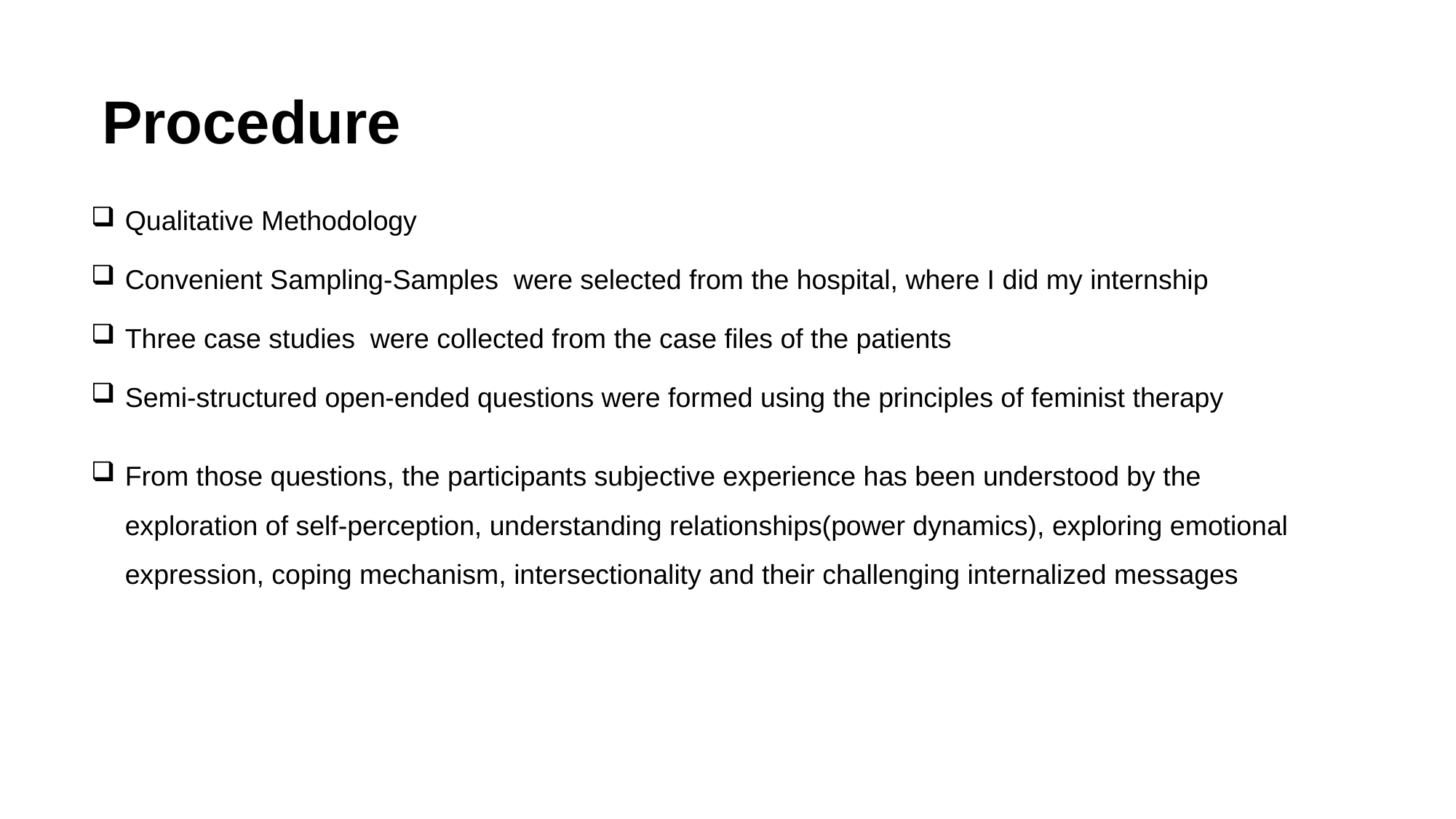

# Procedure

Qualitative Methodology

Convenient Sampling-Samples  were selected from the hospital, where I did my internship

Three case studies  were collected from the case files of the patients

Semi-structured open-ended questions were formed using the principles of feminist therapy

From those questions, the participants subjective experience has been understood by the exploration of self-perception, understanding relationships(power dynamics), exploring emotional expression, coping mechanism, intersectionality and their challenging internalized messages